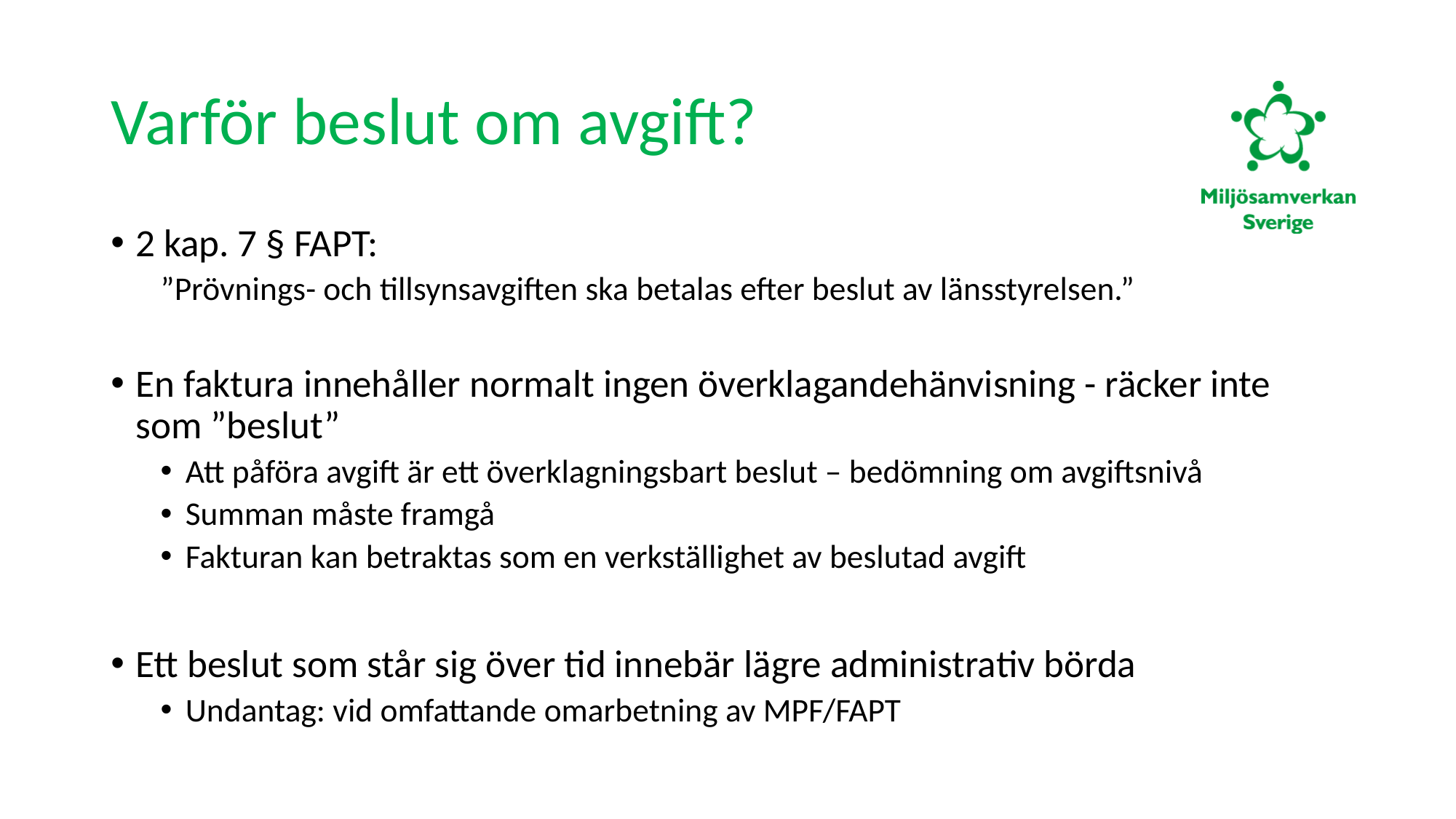

# Varför beslut om avgift?
2 kap. 7 § FAPT:
”Prövnings- och tillsynsavgiften ska betalas efter beslut av länsstyrelsen.”

En faktura innehåller normalt ingen överklagandehänvisning - räcker inte som ”beslut”
Att påföra avgift är ett överklagningsbart beslut – bedömning om avgiftsnivå
Summan måste framgå
Fakturan kan betraktas som en verkställighet av beslutad avgift

Ett beslut som står sig över tid innebär lägre administrativ börda
Undantag: vid omfattande omarbetning av MPF/FAPT